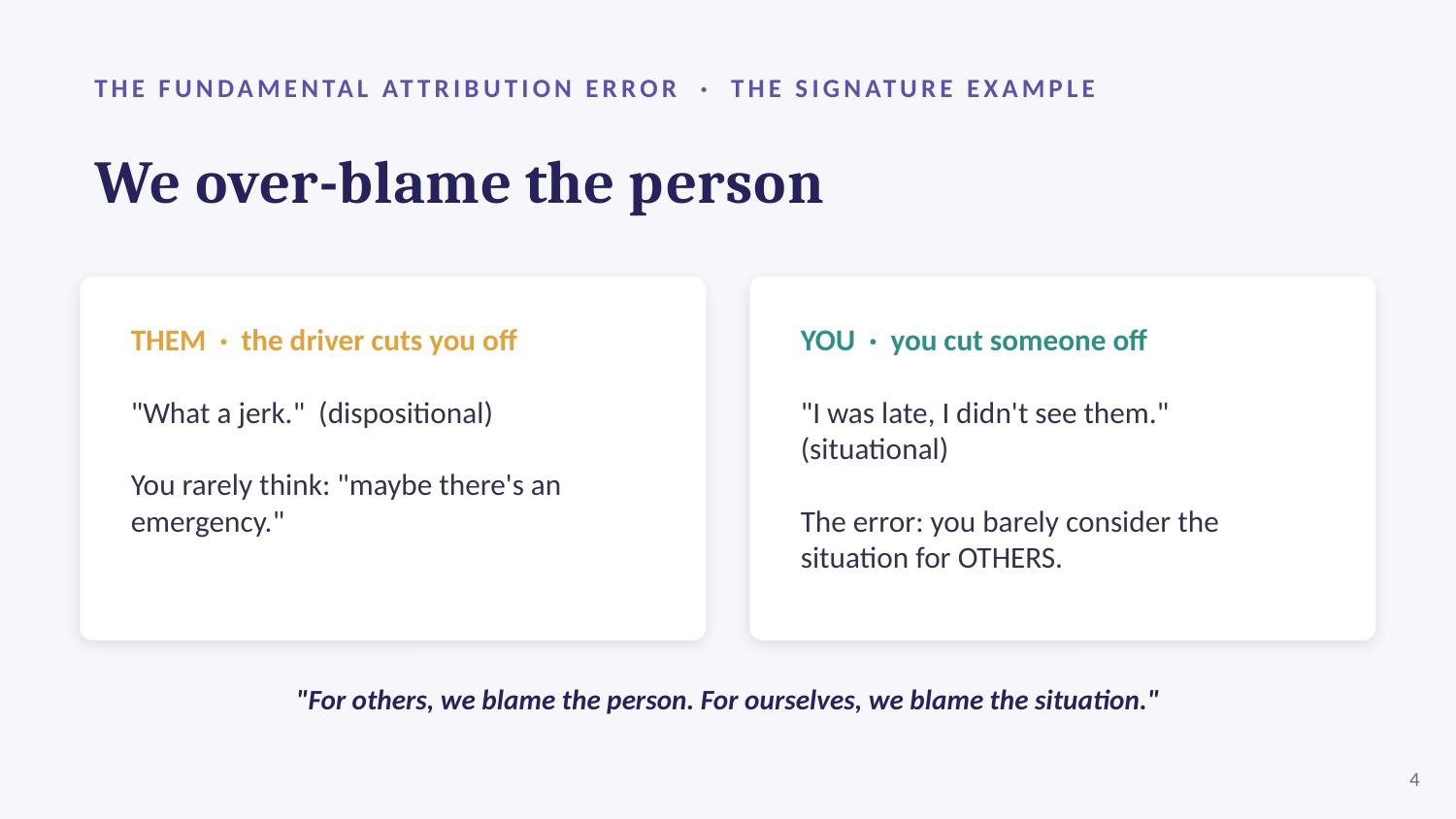

THE FUNDAMENTAL ATTRIBUTION ERROR  ·  THE SIGNATURE EXAMPLE
We over-blame the person

THEM  ·  the driver cuts you off

"What a jerk."  (dispositional)

You rarely think: "maybe there's an emergency."
YOU  ·  you cut someone off

"I was late, I didn't see them."  (situational)

The error: you barely consider the situation for OTHERS.
"For others, we blame the person. For ourselves, we blame the situation."
4